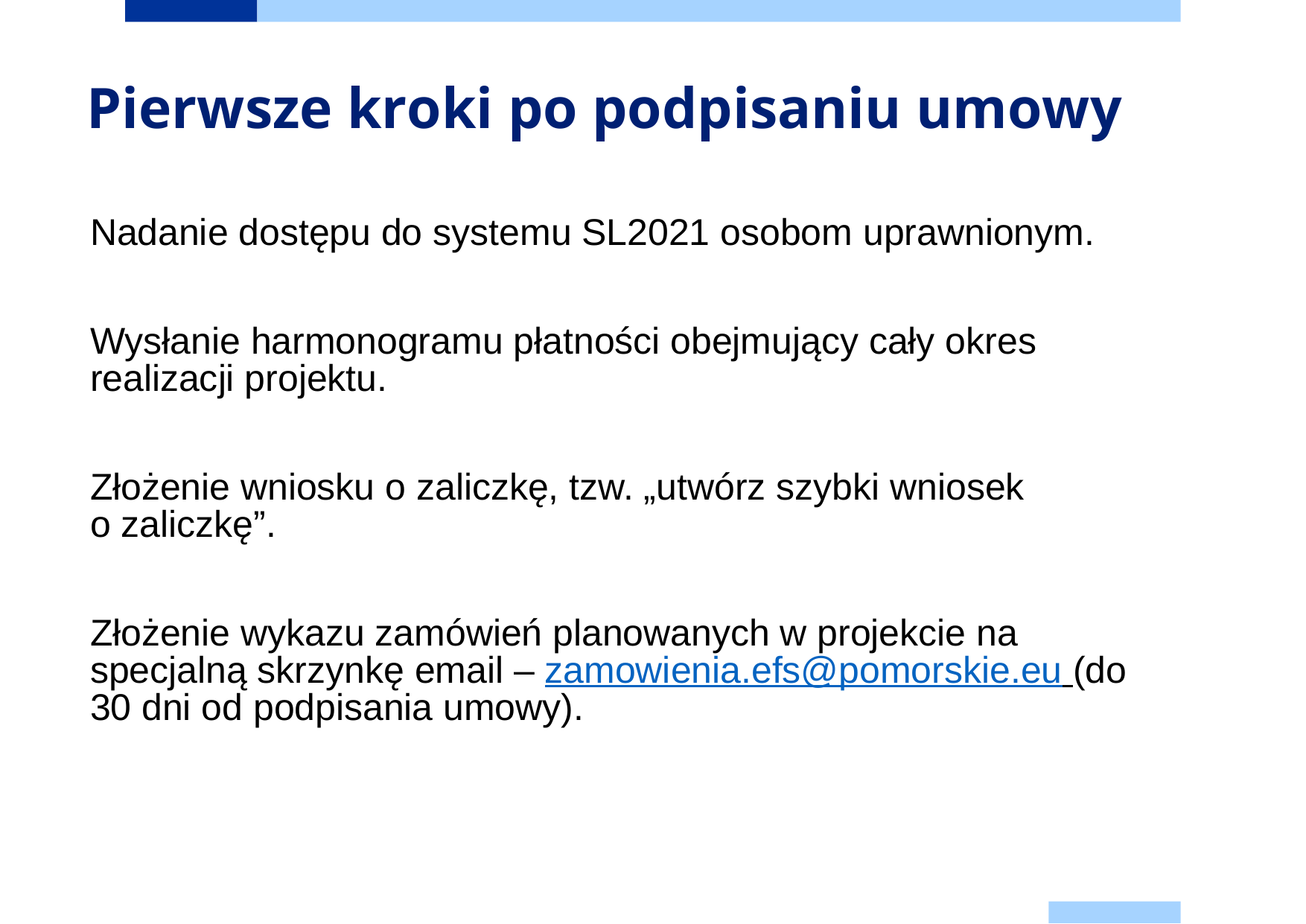

# Pierwsze kroki po podpisaniu umowy
Nadanie dostępu do systemu SL2021 osobom uprawnionym.

Wysłanie harmonogramu płatności obejmujący cały okres realizacji projektu.

Złożenie wniosku o zaliczkę, tzw. „utwórz szybki wniosek
o zaliczkę”.

Złożenie wykazu zamówień planowanych w projekcie na specjalną skrzynkę email – zamowienia.efs@pomorskie.eu (do 30 dni od podpisania umowy).